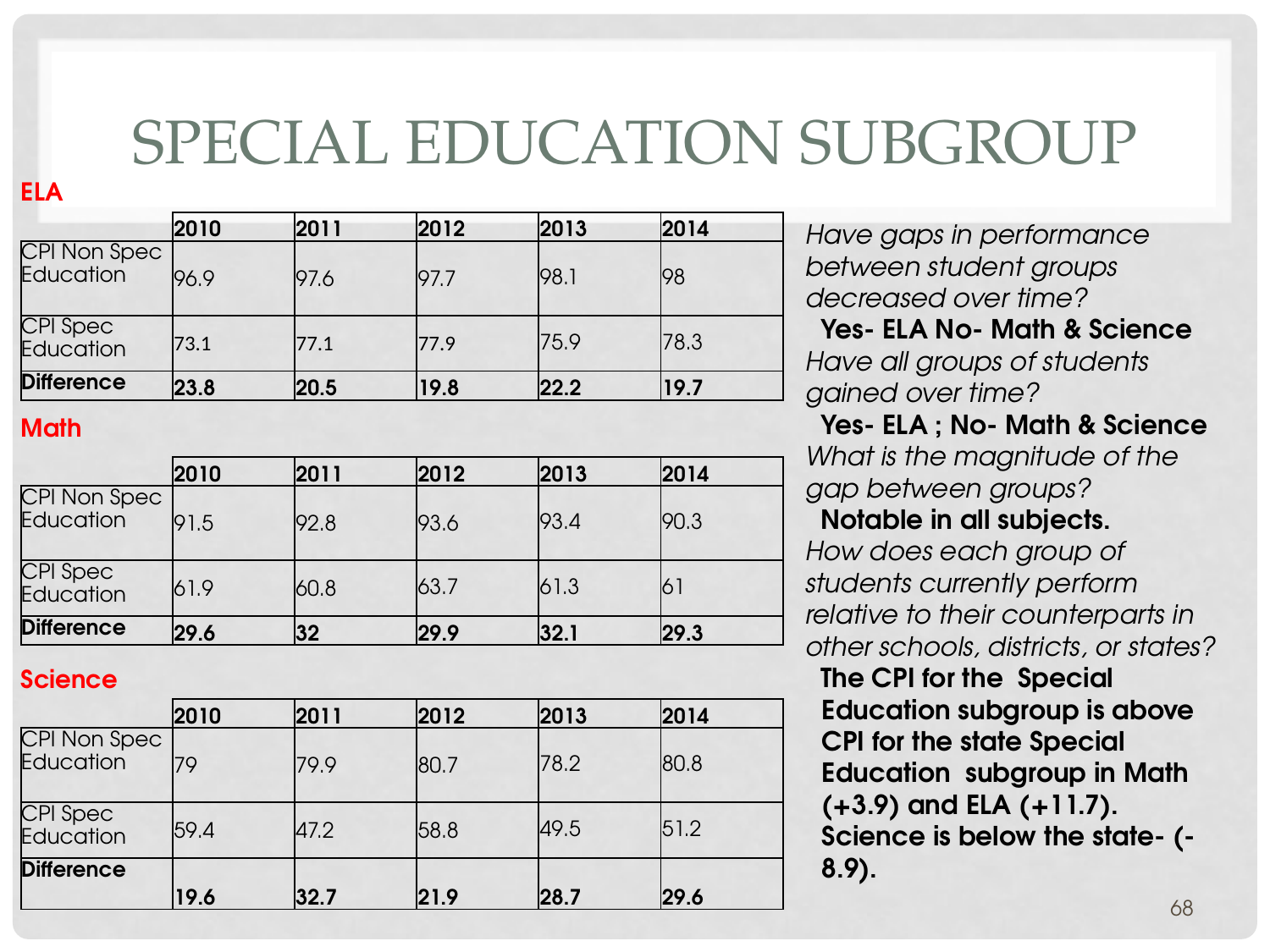

# Special Education Subgroup
| ELA |  |  |  |  |  |
| --- | --- | --- | --- | --- | --- |
|  | 2010 | 2011 | 2012 | 2013 | 2014 |
| CPI Non Spec Education | 96.9 | 97.6 | 97.7 | 98.1 | 98 |
| CPI Spec Education | 73.1 | 77.1 | 77.9 | 75.9 | 78.3 |
| Difference | 23.8 | 20.5 | 19.8 | 22.2 | 19.7 |
| Math |  |  |  |  |  |
|  | 2010 | 2011 | 2012 | 2013 | 2014 |
| CPI Non Spec Education | 91.5 | 92.8 | 93.6 | 93.4 | 90.3 |
| CPI Spec Education | 61.9 | 60.8 | 63.7 | 61.3 | 61 |
| Difference | 29.6 | 32 | 29.9 | 32.1 | 29.3 |
|  |  |  |  |  |  |
| Science |  |  |  |  |  |
|  | 2010 | 2011 | 2012 | 2013 | 2014 |
| CPI Non Spec Education | 79 | 79.9 | 80.7 | 78.2 | 80.8 |
| CPI Spec Education | 59.4 | 47.2 | 58.8 | 49.5 | 51.2 |
| Difference | 19.6 | 32.7 | 21.9 | 28.7 | 29.6 |
Have gaps in performance between student groups decreased over time?
Yes- ELA No- Math & Science
Have all groups of students gained over time?
Yes- ELA ; No- Math & Science
What is the magnitude of the gap between groups?
Notable in all subjects.
How does each group of students currently perform relative to their counterparts in other schools, districts, or states?
The CPI for the  Special Education subgroup is above CPI for the state Special Education  subgroup in Math (+3.9) and ELA (+11.7).  Science is below the state- (-8.9).

68